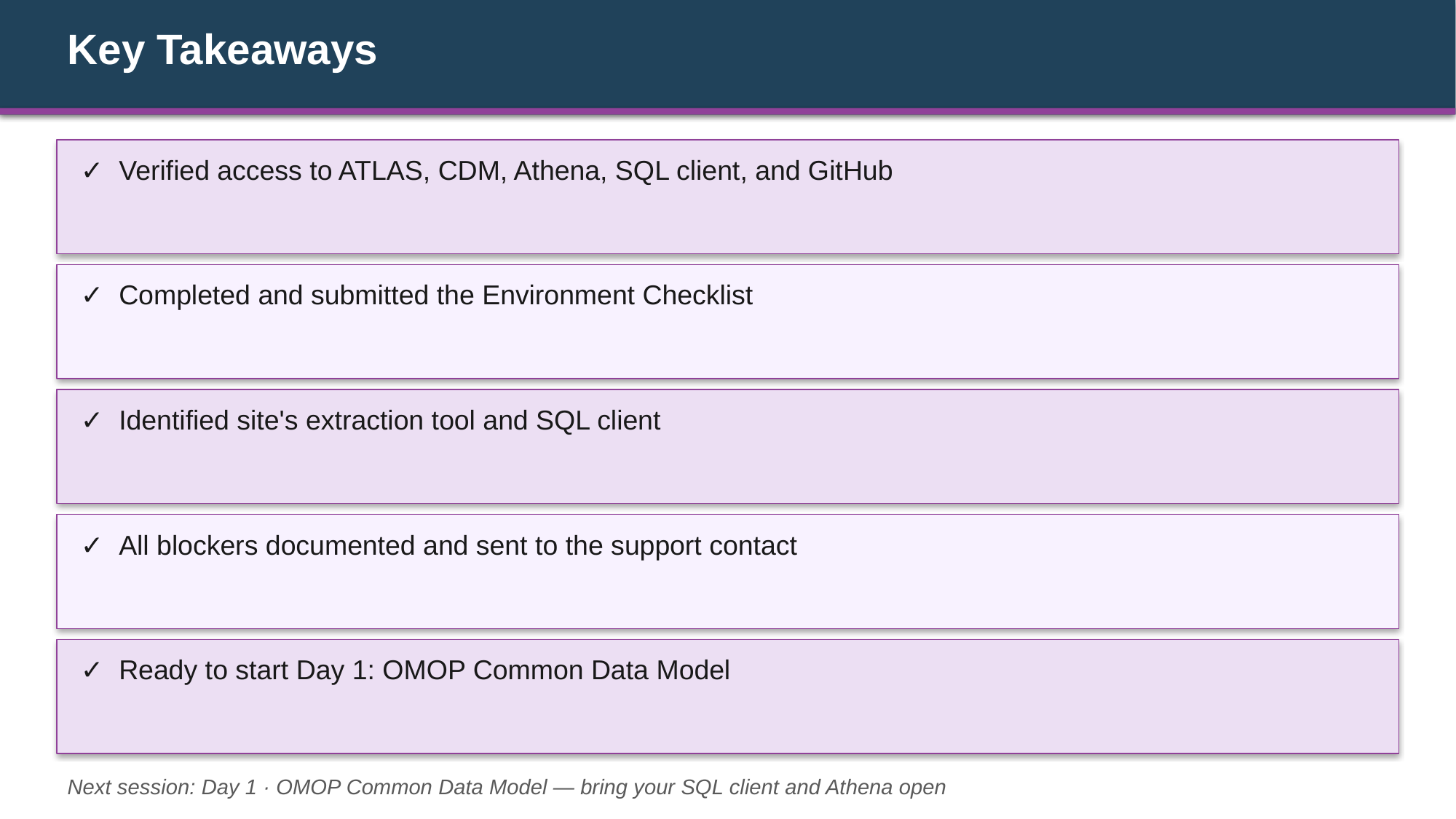

Key Takeaways

✓  Verified access to ATLAS, CDM, Athena, SQL client, and GitHub

✓  Completed and submitted the Environment Checklist

✓  Identified site's extraction tool and SQL client

✓  All blockers documented and sent to the support contact

✓  Ready to start Day 1: OMOP Common Data Model
Next session: Day 1 · OMOP Common Data Model — bring your SQL client and Athena open